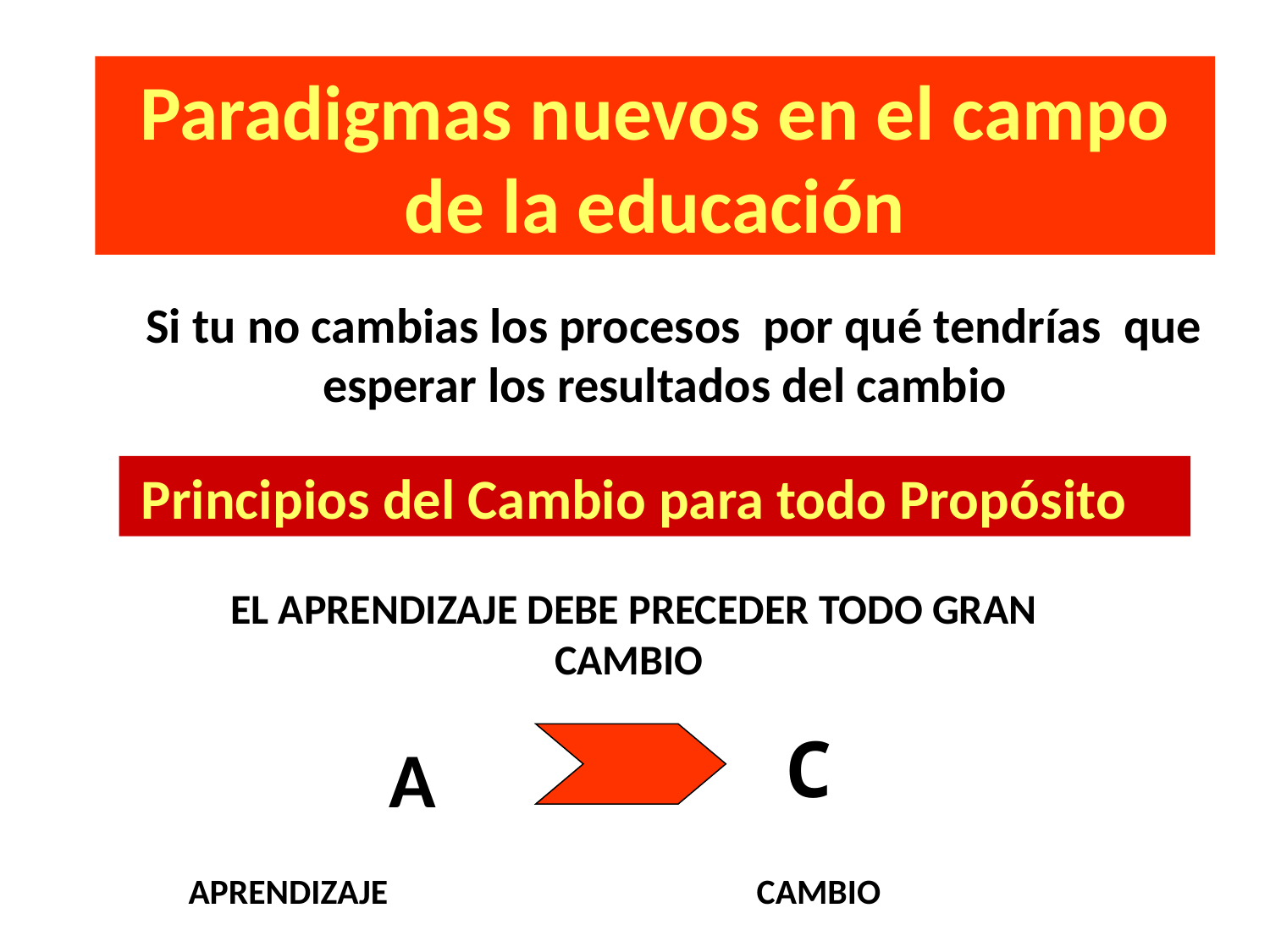

Paradigmas nuevos en el campo de la educación
Si tu no cambias los procesos  por qué tendrías  que esperar los resultados del cambio
 Principios del Cambio para todo Propósito
EL APRENDIZAJE DEBE PRECEDER TODO GRAN CAMBIO
C

A
 APRENDIZAJE
CAMBIO